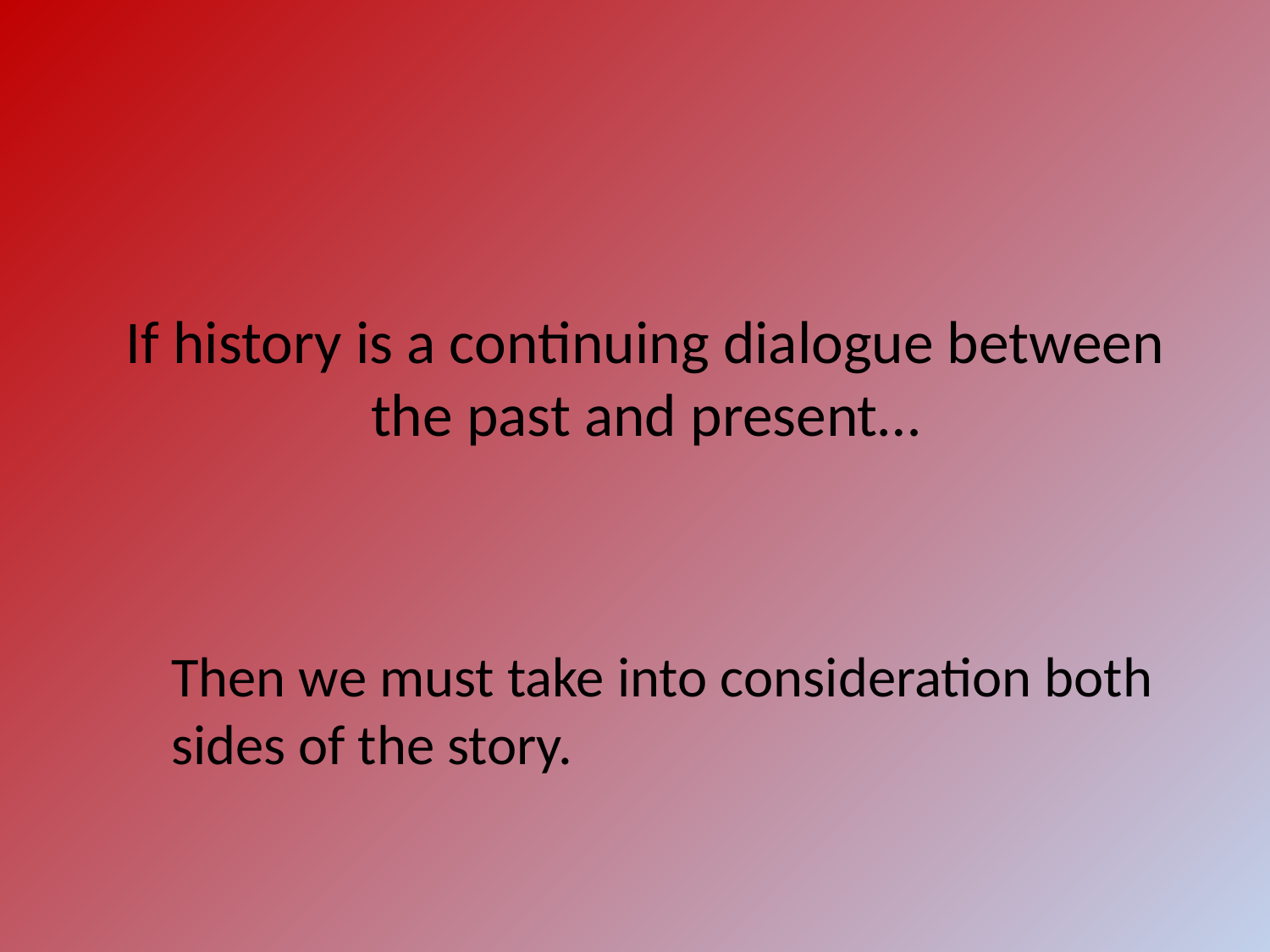

# If history is a continuing dialogue between the past and present…
Then we must take into consideration both sides of the story.